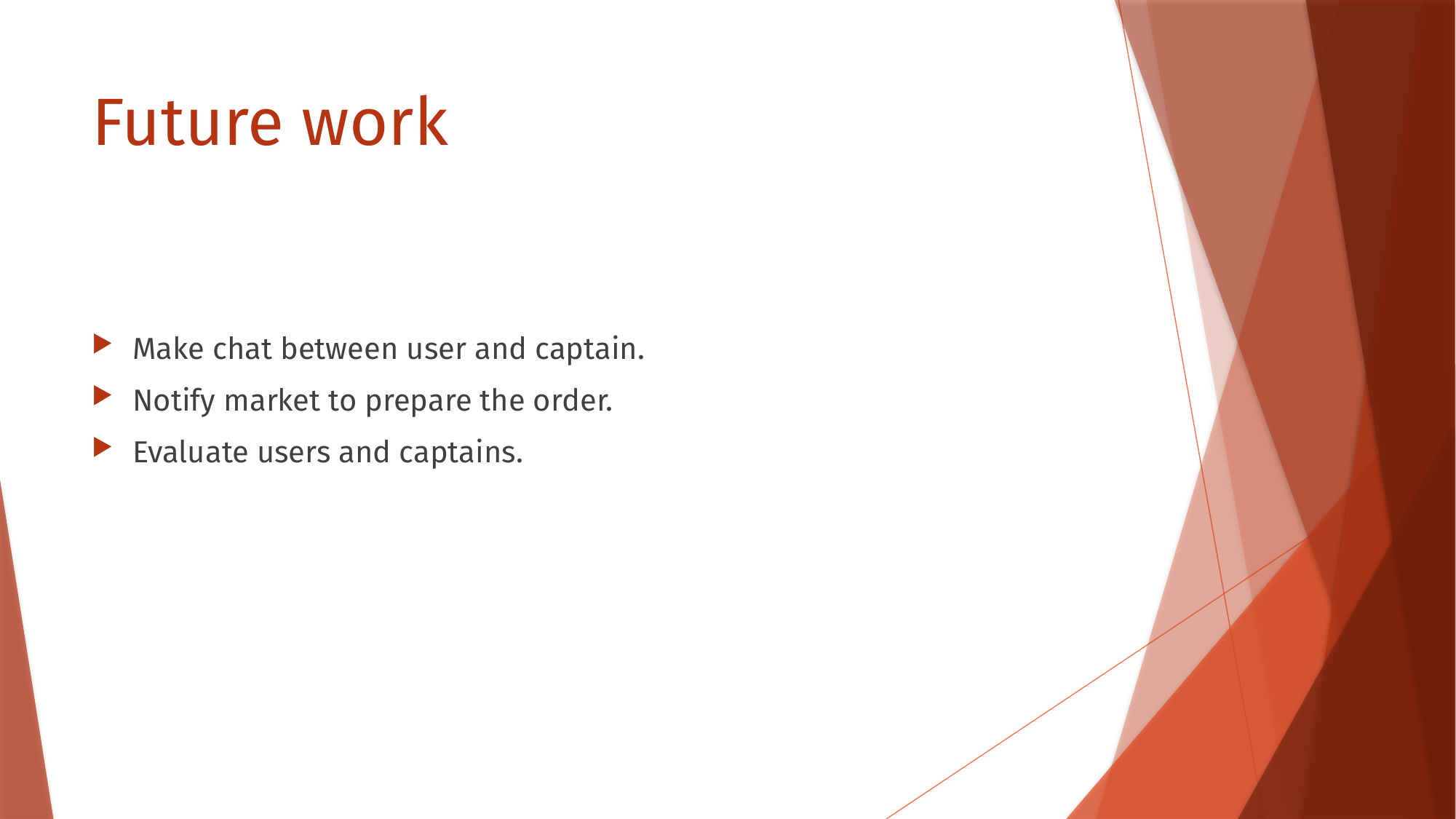

# Future work
Make chat between user and captain.
Notify market to prepare the order.
Evaluate users and captains.